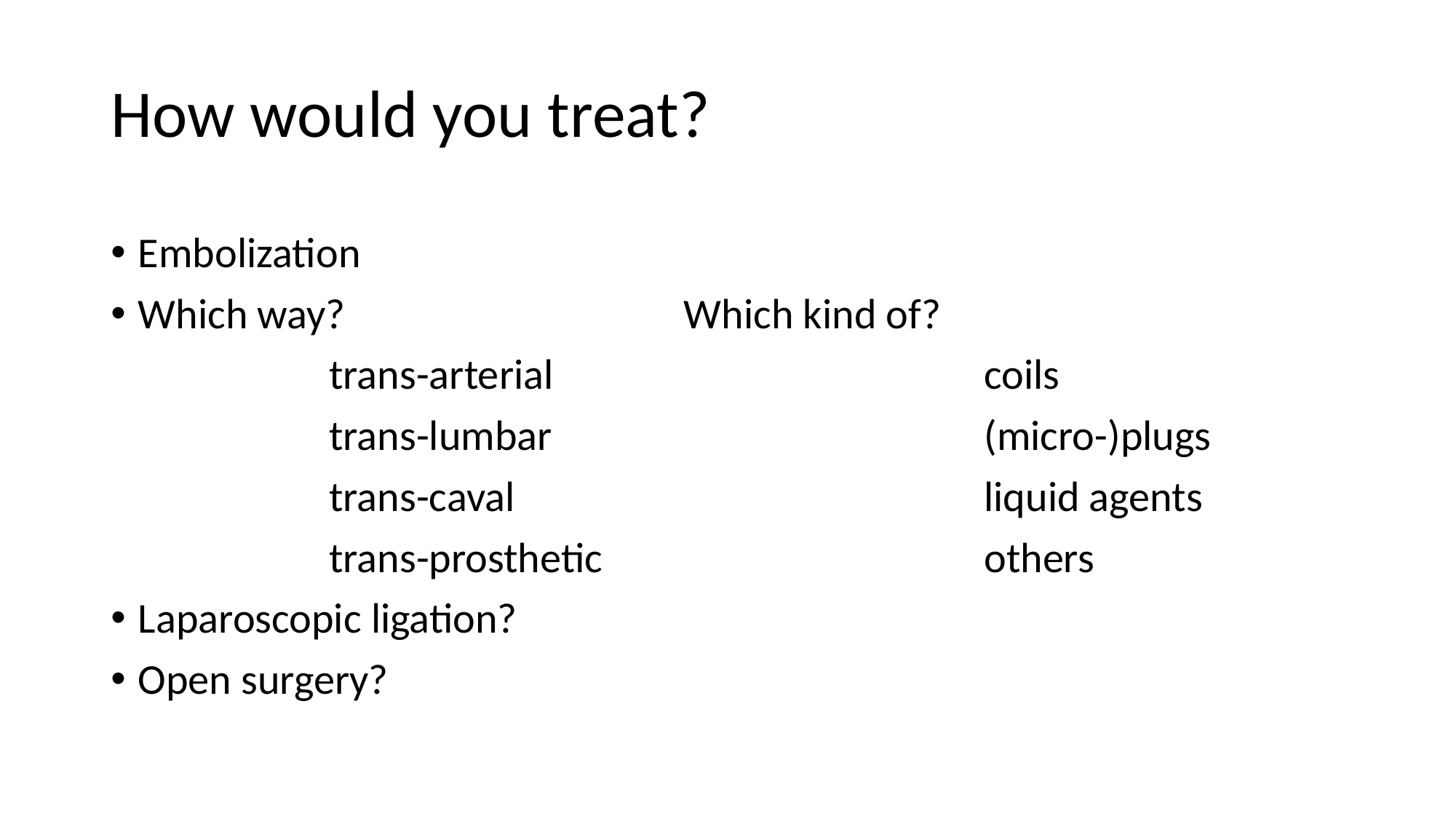

# How would you treat?
Embolization
Which way?				Which kind of?
		trans-arterial				coils
		trans-lumbar				(micro-)plugs
		trans-caval					liquid agents
		trans-prosthetic				others
Laparoscopic ligation?
Open surgery?